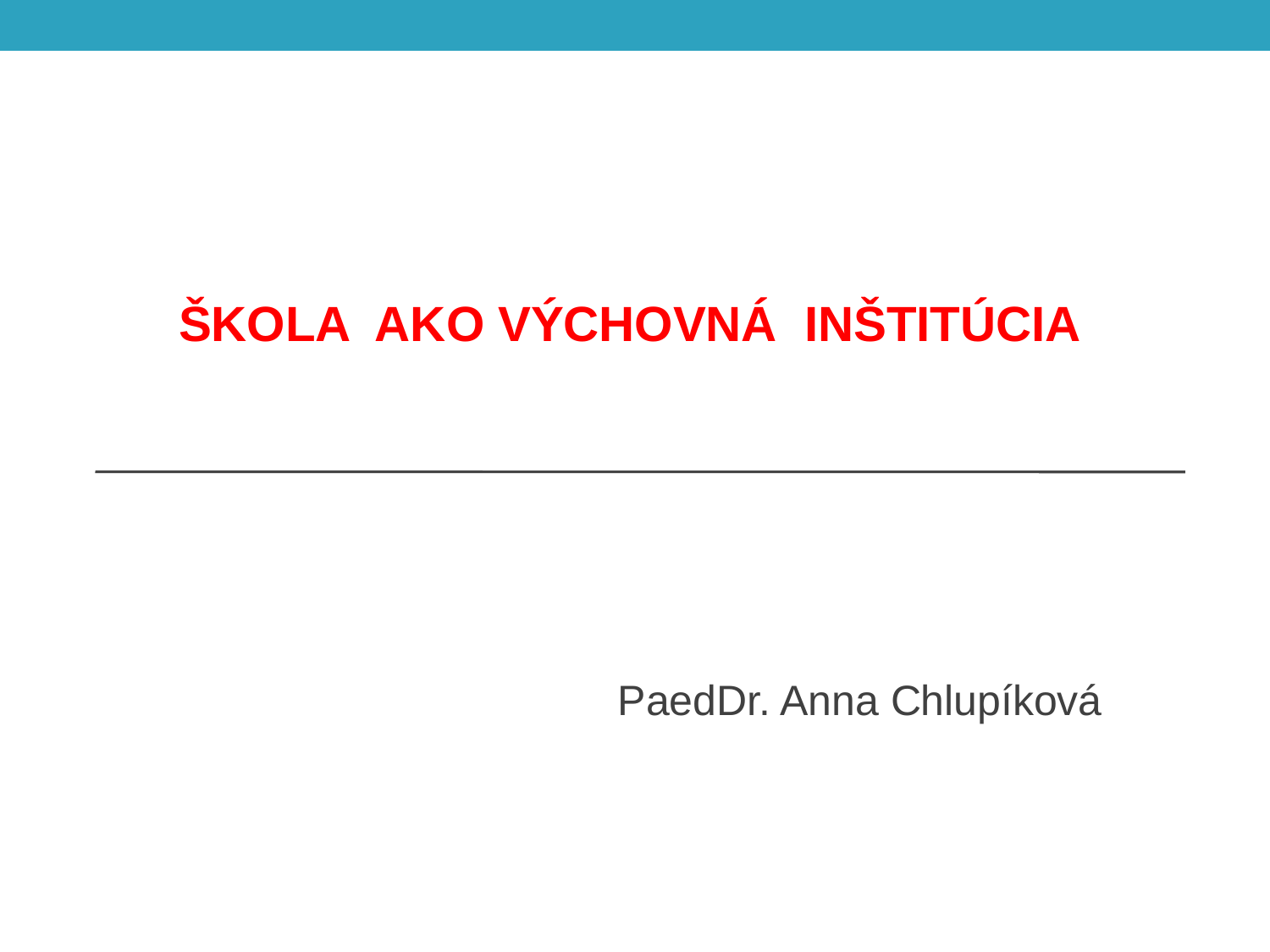

# Škola  ako výchovná  inštitúcia
PaedDr. Anna Chlupíková